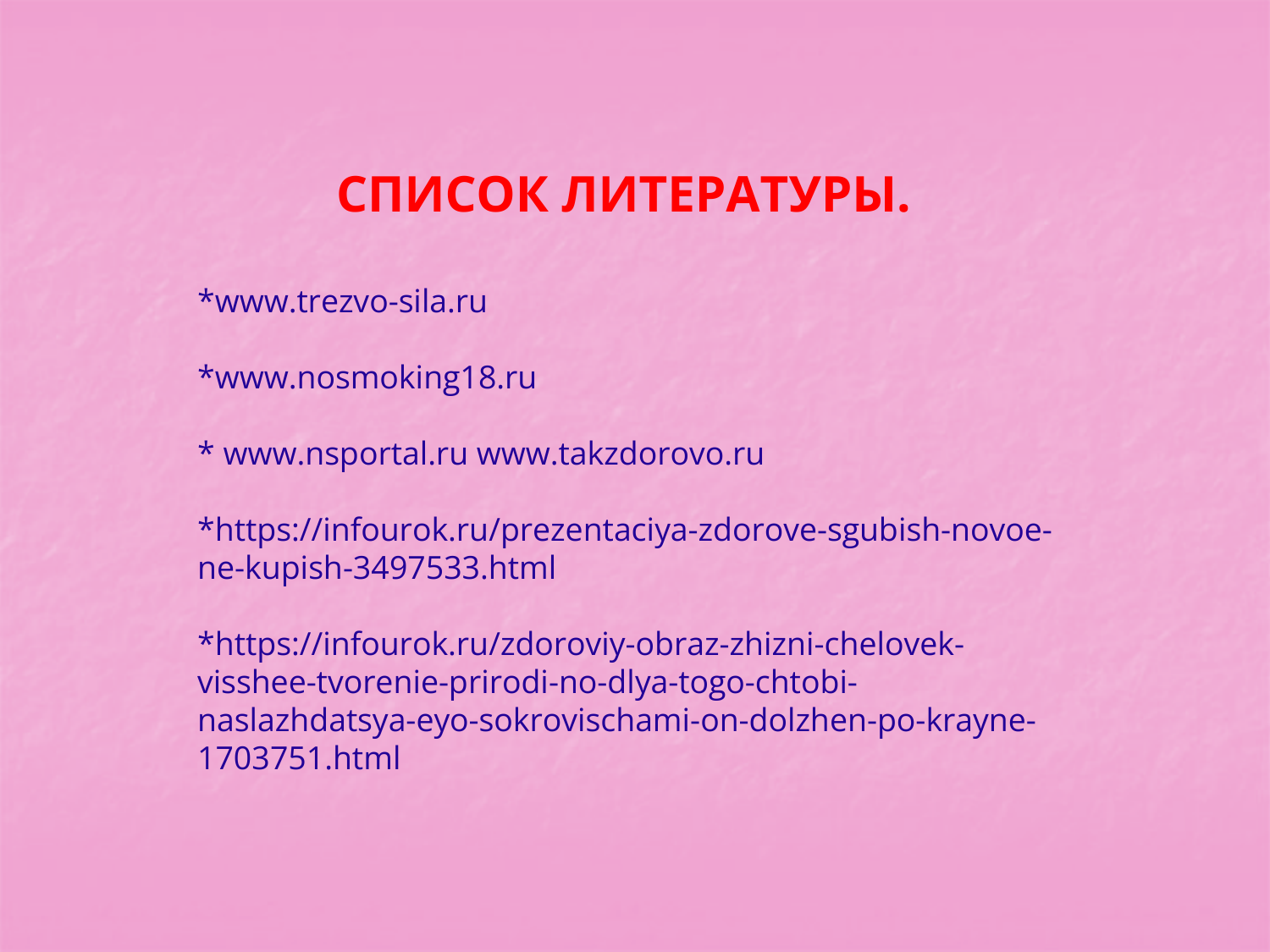

СПИСОК ЛИТЕРАТУРЫ.

*www.trezvo-sila.ru
*www.nosmoking18.ru
* www.nsportal.ru www.takzdorovo.ru

*https://infourok.ru/prezentaciya-zdorove-sgubish-novoe-ne-kupish-3497533.html

*https://infourok.ru/zdoroviy-obraz-zhizni-chelovek-visshee-tvorenie-prirodi-no-dlya-togo-chtobi-naslazhdatsya-eyo-sokrovischami-on-dolzhen-po-krayne-1703751.html